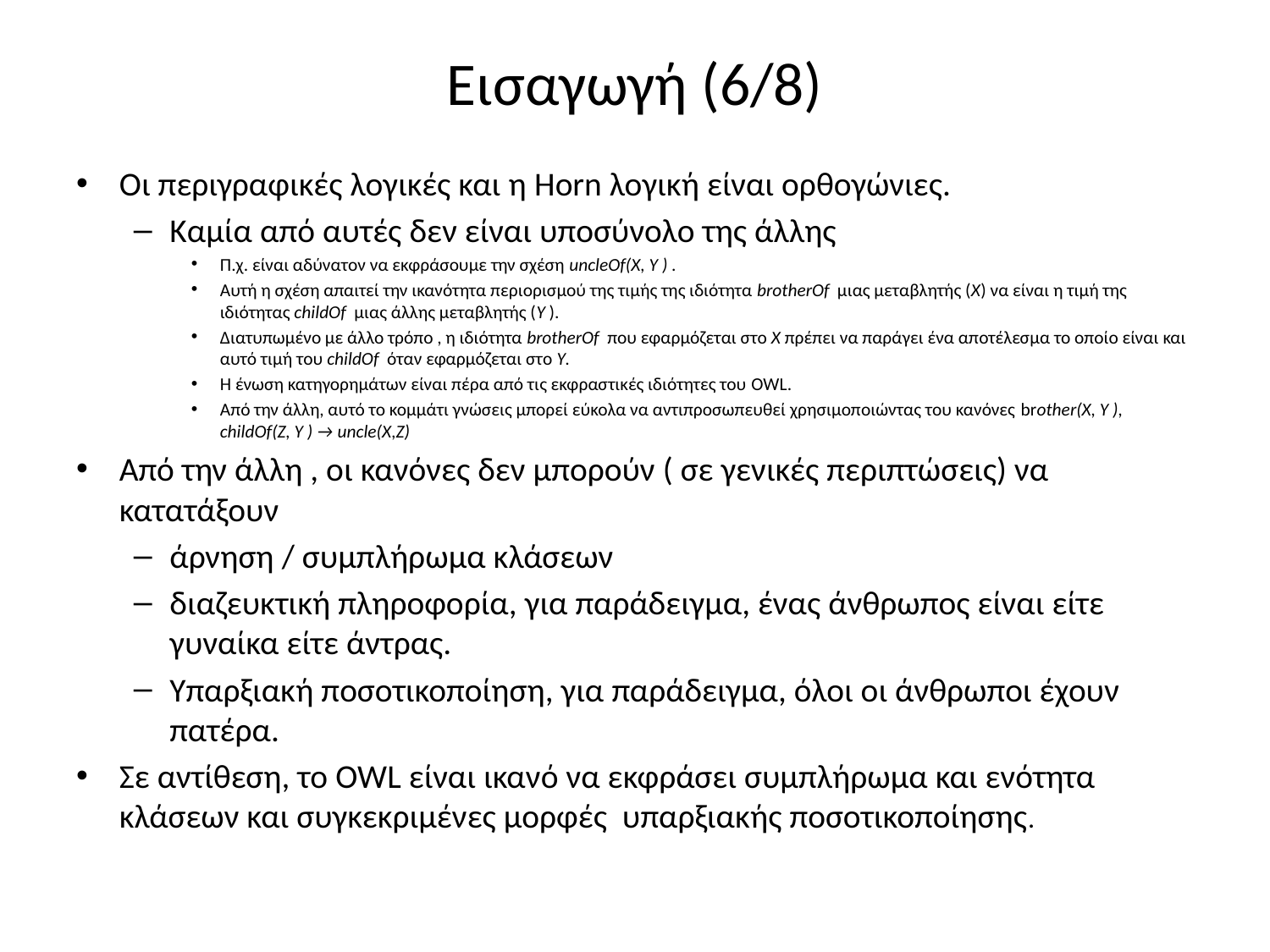

# Εισαγωγή (6/8)
Οι περιγραφικές λογικές και η Horn λογική είναι ορθογώνιες.
Καμία από αυτές δεν είναι υποσύνολο της άλλης
Π.χ. είναι αδύνατον να εκφράσουμε την σχέση uncleOf(X, Y ) .
Αυτή η σχέση απαιτεί την ικανότητα περιορισμού της τιμής της ιδιότητα brotherOf  μιας μεταβλητής (X) να είναι η τιμή της ιδιότητας childOf  μιας άλλης μεταβλητής (Y ).
Διατυπωμένο με άλλο τρόπο , η ιδιότητα brotherOf  που εφαρμόζεται στο X πρέπει να παράγει ένα αποτέλεσμα το οποίο είναι και αυτό τιμή του childOf  όταν εφαρμόζεται στο Y.
Η ένωση κατηγορημάτων είναι πέρα από τις εκφραστικές ιδιότητες του OWL.
Από την άλλη, αυτό το κομμάτι γνώσεις μπορεί εύκολα να αντιπροσωπευθεί χρησιμοποιώντας του κανόνες brother(X, Y ), childOf(Z, Y ) → uncle(X,Z)
Από την άλλη , οι κανόνες δεν μπορούν ( σε γενικές περιπτώσεις) να κατατάξουν
άρνηση / συμπλήρωμα κλάσεων
διαζευκτική πληροφορία, για παράδειγμα, ένας άνθρωπος είναι είτε γυναίκα είτε άντρας.
Υπαρξιακή ποσοτικοποίηση, για παράδειγμα, όλοι οι άνθρωποι έχουν πατέρα.
Σε αντίθεση, το OWL είναι ικανό να εκφράσει συμπλήρωμα και ενότητα κλάσεων και συγκεκριμένες μορφές  υπαρξιακής ποσοτικοποίησης.